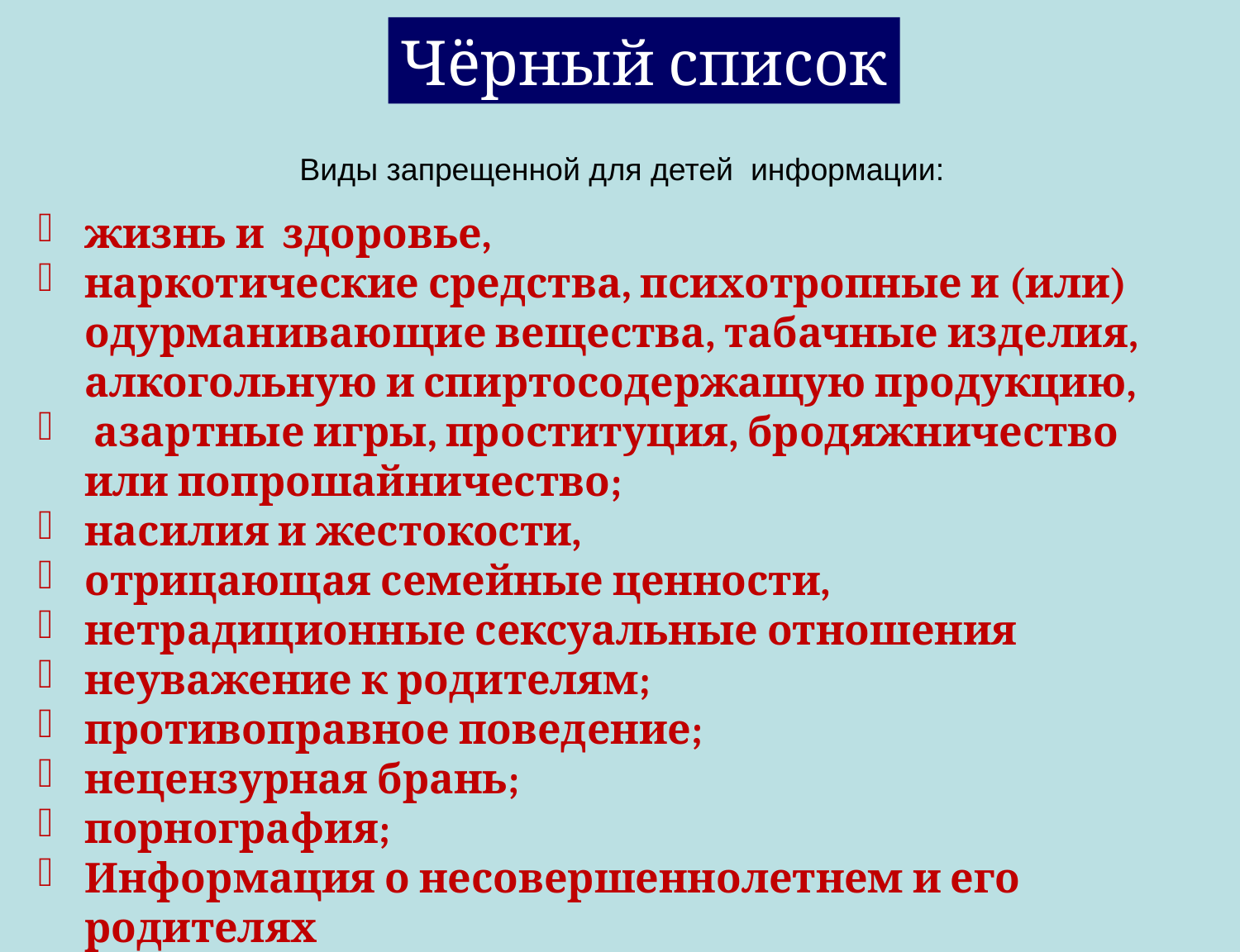

Чёрный список
Виды запрещенной для детей  информации:
жизнь и  здоровье,
наркотические средства, психотропные и (или) одурманивающие вещества, табачные изделия, алкогольную и спиртосодержащую продукцию,
 азартные игры, проституция, бродяжничество или попрошайничество;
насилия и жестокости,
отрицающая семейные ценности,
нетрадиционные сексуальные отношения
неуважение к родителям;
противоправное поведение;
нецензурная брань;
порнография;
Информация о несовершеннолетнем и его родителях